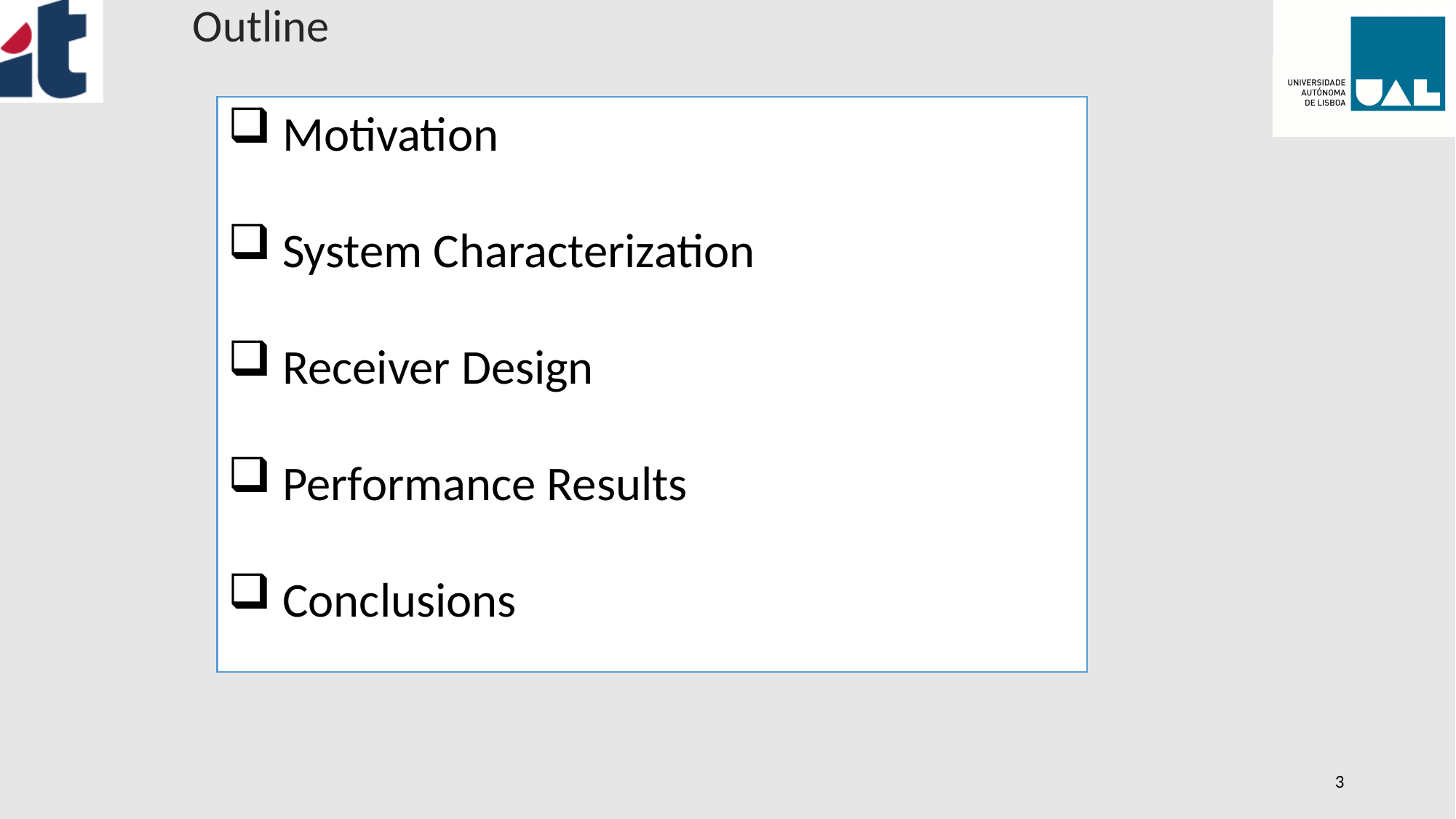

# Outline
Motivation

System Characterization

Receiver Design

Performance Results

Conclusions

3